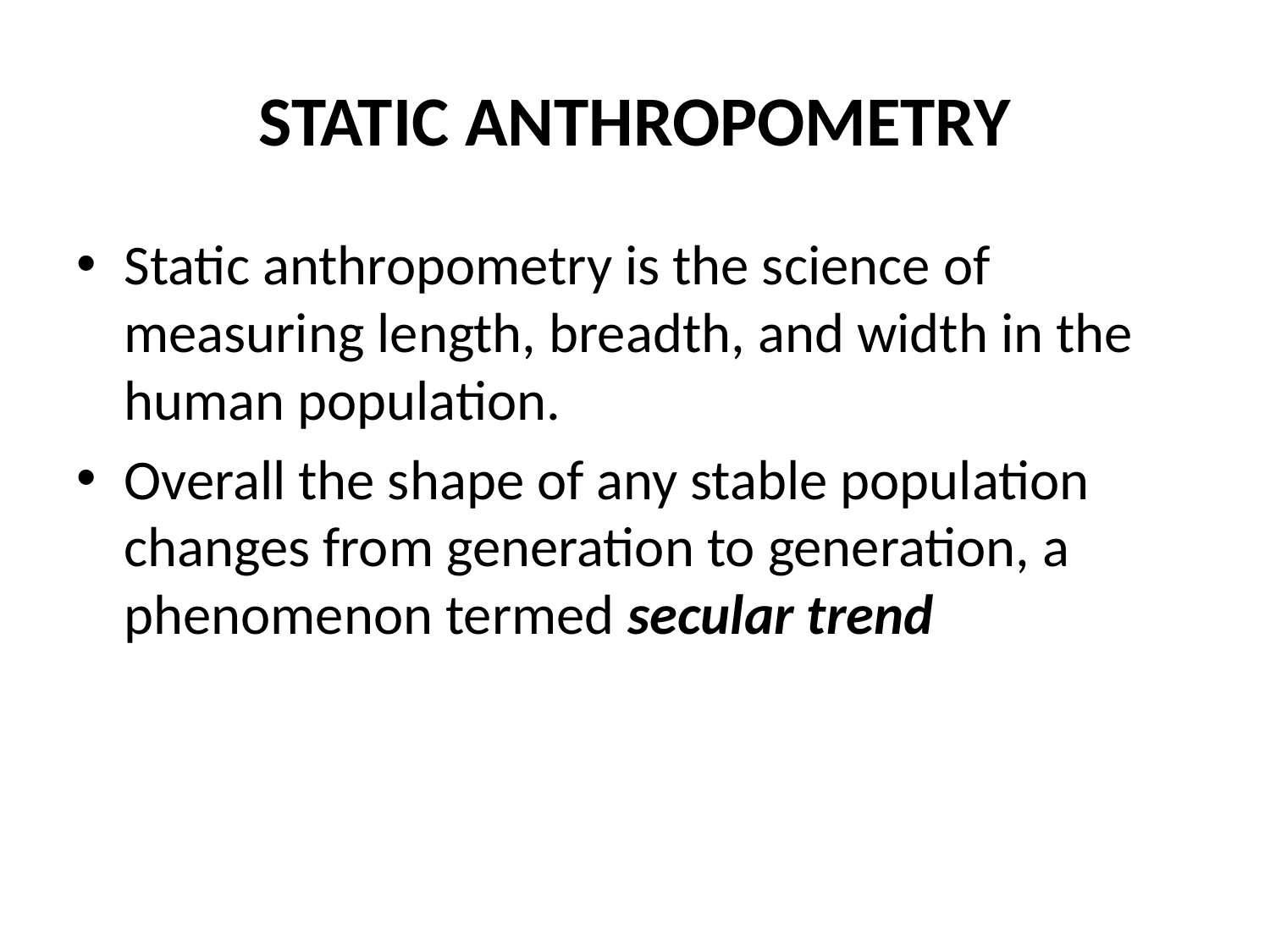

# STATIC ANTHROPOMETRY
Static anthropometry is the science of measuring length, breadth, and width in the human population.
Overall the shape of any stable population changes from generation to generation, a phenomenon termed secular trend